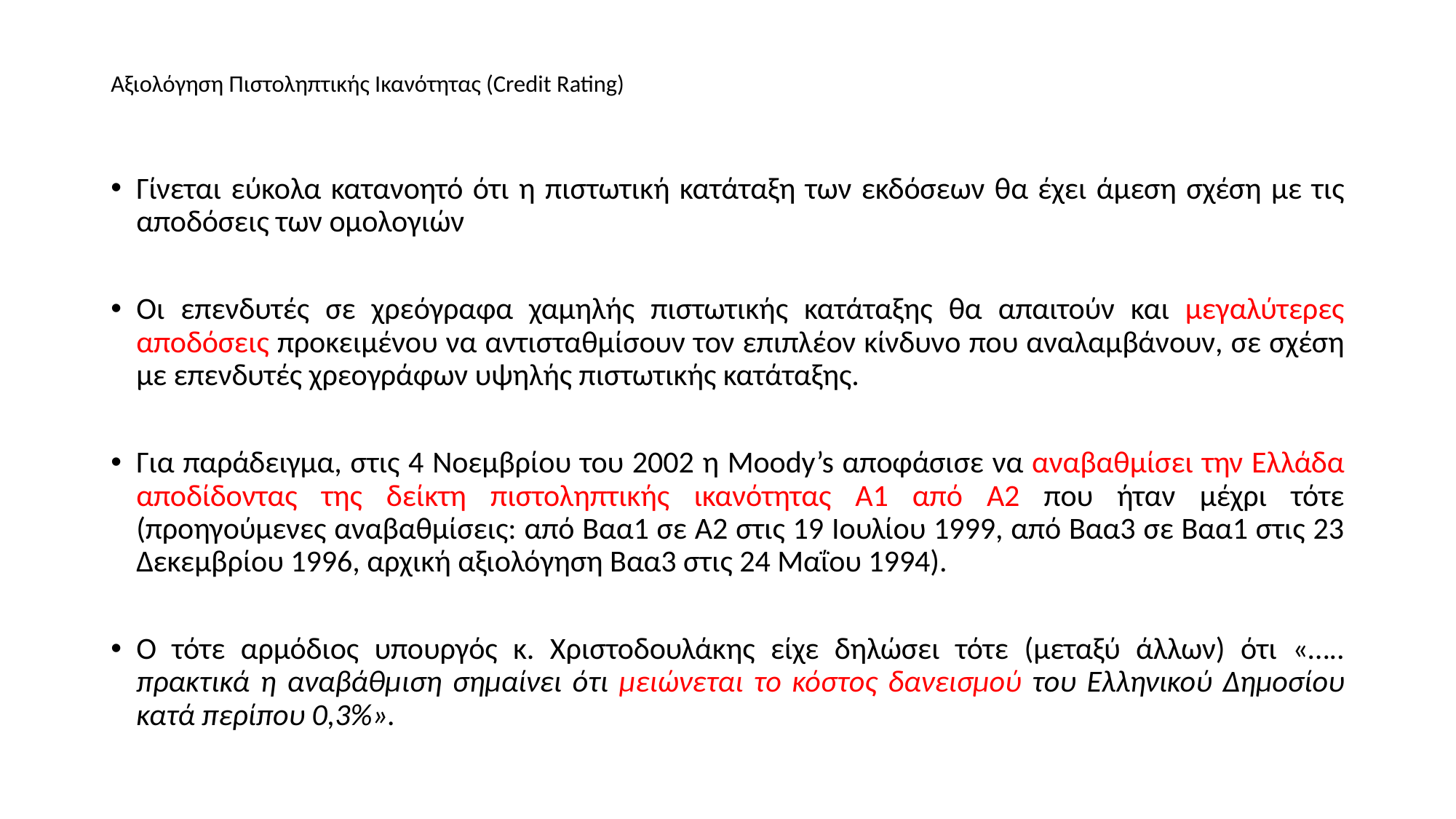

# Αξιολόγηση Πιστοληπτικής Ικανότητας (Credit Rating)
Γίνεται εύκολα κατανοητό ότι η πιστωτική κατάταξη των εκδόσεων θα έχει άμεση σχέση με τις αποδόσεις των ομολογιών

Οι επενδυτές σε χρεόγραφα χαμηλής πιστωτικής κατάταξης θα απαιτούν και μεγαλύτερες αποδόσεις προκειμένου να αντισταθμίσουν τον επιπλέον κίνδυνο που αναλαμβάνουν, σε σχέση με επενδυτές χρεογράφων υψηλής πιστωτικής κατάταξης.

Για παράδειγμα, στις 4 Νοεμβρίου του 2002 η Moody’s αποφάσισε να αναβαθμίσει την Ελλάδα αποδίδοντας της δείκτη πιστοληπτικής ικανότητας Α1 από Α2 που ήταν μέχρι τότε (προηγούμενες αναβαθμίσεις: από Βαα1 σε Α2 στις 19 Ιουλίου 1999, από Βαα3 σε Βαα1 στις 23 Δεκεμβρίου 1996, αρχική αξιολόγηση Βαα3 στις 24 Μαΐου 1994).

Ο τότε αρμόδιος υπουργός κ. Χριστοδουλάκης είχε δηλώσει τότε (μεταξύ άλλων) ότι «….. πρακτικά η αναβάθμιση σημαίνει ότι μειώνεται το κόστος δανεισμού του Ελληνικού Δημοσίου κατά περίπου 0,3%».